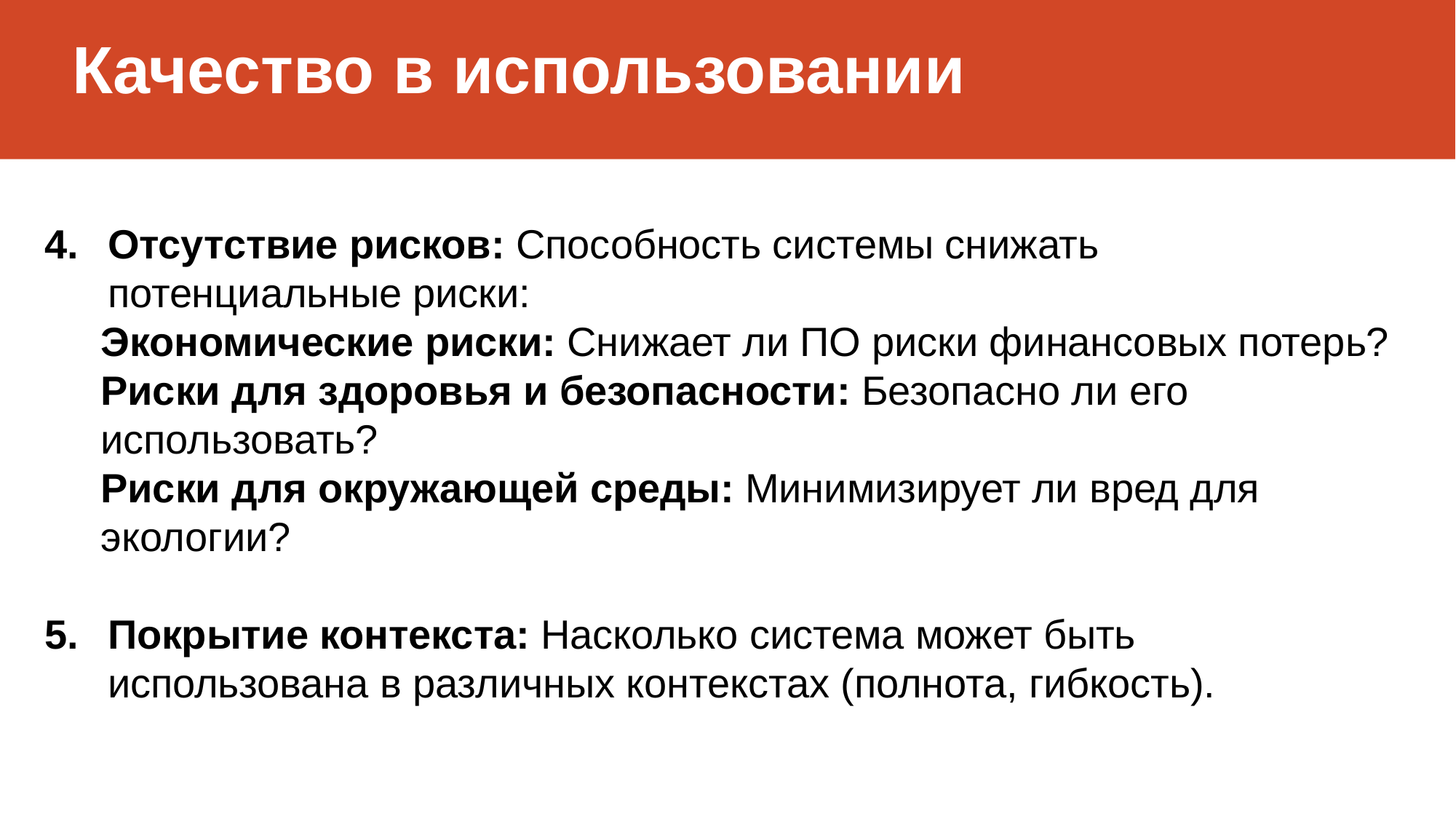

# Качество в использовании
Отсутствие рисков: Способность системы снижать потенциальные риски:
Экономические риски: Снижает ли ПО риски финансовых потерь?
Риски для здоровья и безопасности: Безопасно ли его использовать?
Риски для окружающей среды: Минимизирует ли вред для экологии?

Покрытие контекста: Насколько система может быть использована в различных контекстах (полнота, гибкость).